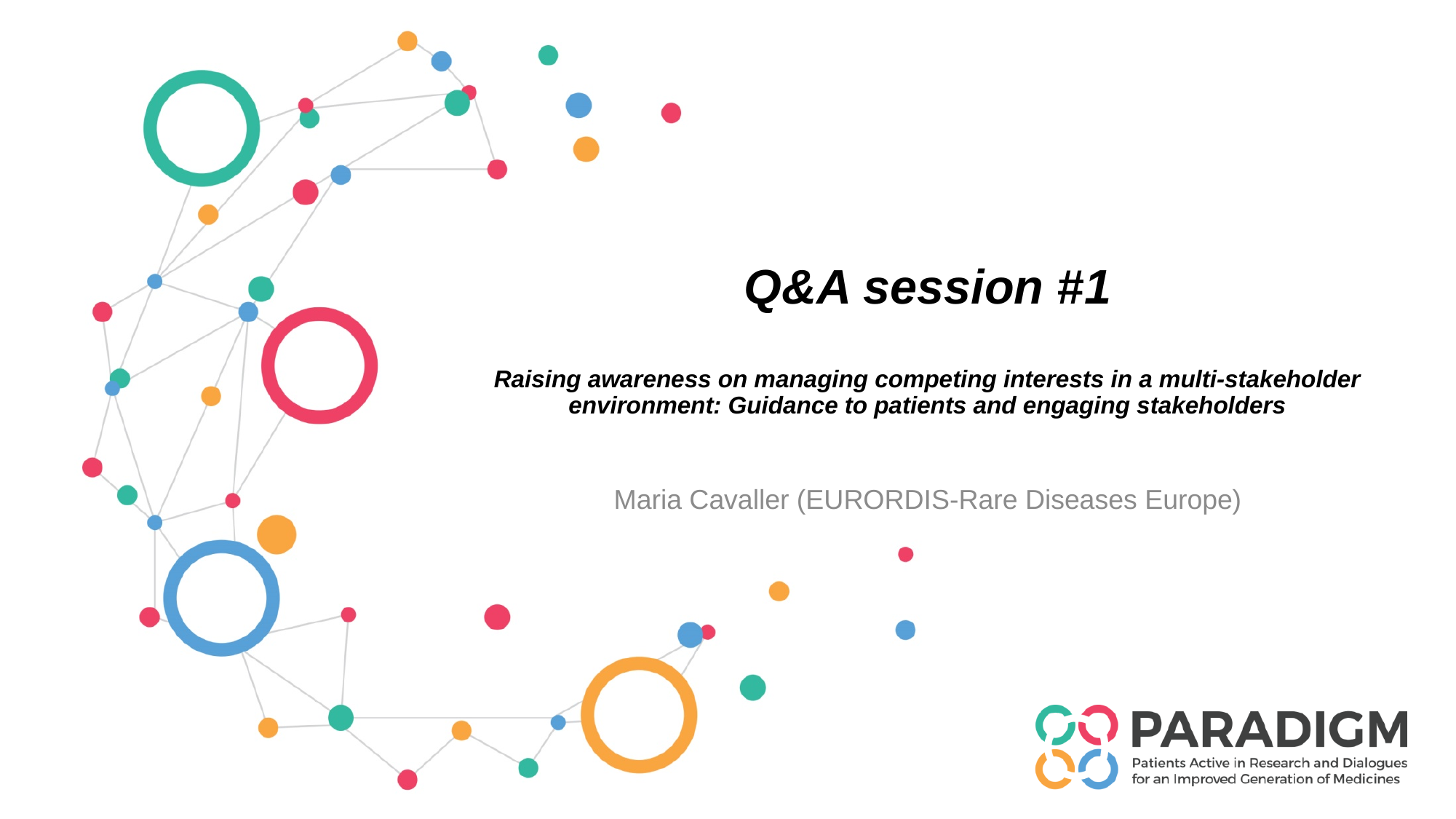

# Q&A session #1 Raising awareness on managing competing interests in a multi-stakeholder environment: Guidance to patients and engaging stakeholders
Maria Cavaller (EURORDIS-Rare Diseases Europe)